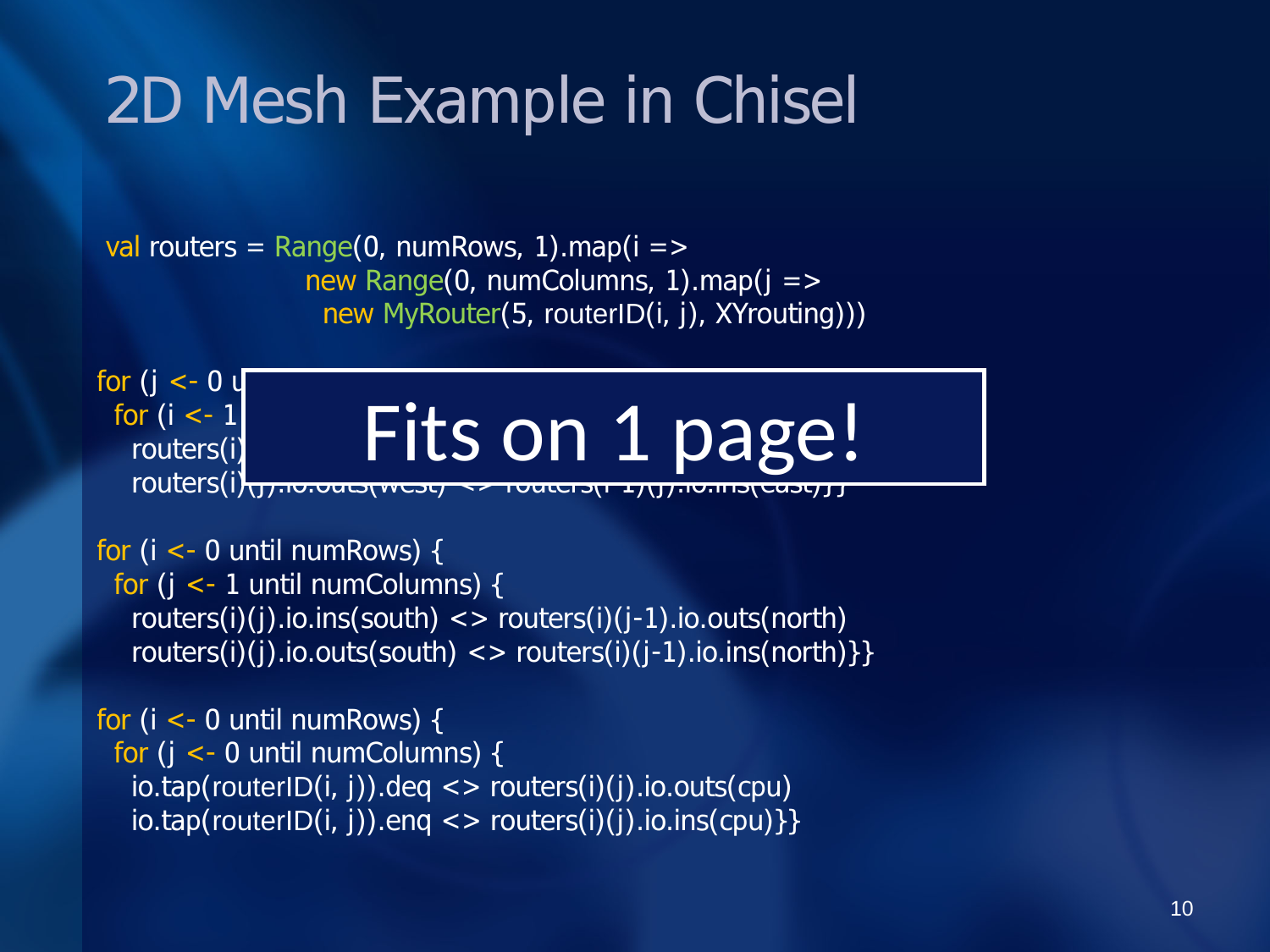

2D Mesh Example in Chisel
 val routers = Range(0, numRows, 1).map(i =>
                        new Range(0, numColumns, 1).map(j =>
                          new MyRouter(5, routerID(i, j), XYrouting)))

for (j <- 0 until numRows) {
  for (i <- 1 until numColumns) {
    routers(i)(j).io.ins(west) <> routers(i-1)(j).io.outs(east)
    routers(i)(j).io.outs(west) <> routers(i-1)(j).io.ins(east)}}

for (i <- 0 until numRows) {
  for (j <- 1 until numColumns) {
    routers(i)(j).io.ins(south) <> routers(i)(j-1).io.outs(north)
    routers(i)(j).io.outs(south) <> routers(i)(j-1).io.ins(north)}}

for (i <- 0 until numRows) {
  for (j <- 0 until numColumns) {
    io.tap(routerID(i, j)).deq <> routers(i)(j).io.outs(cpu)
    io.tap(routerID(i, j)).enq <> routers(i)(j).io.ins(cpu)}}
Fits on 1 page!
10